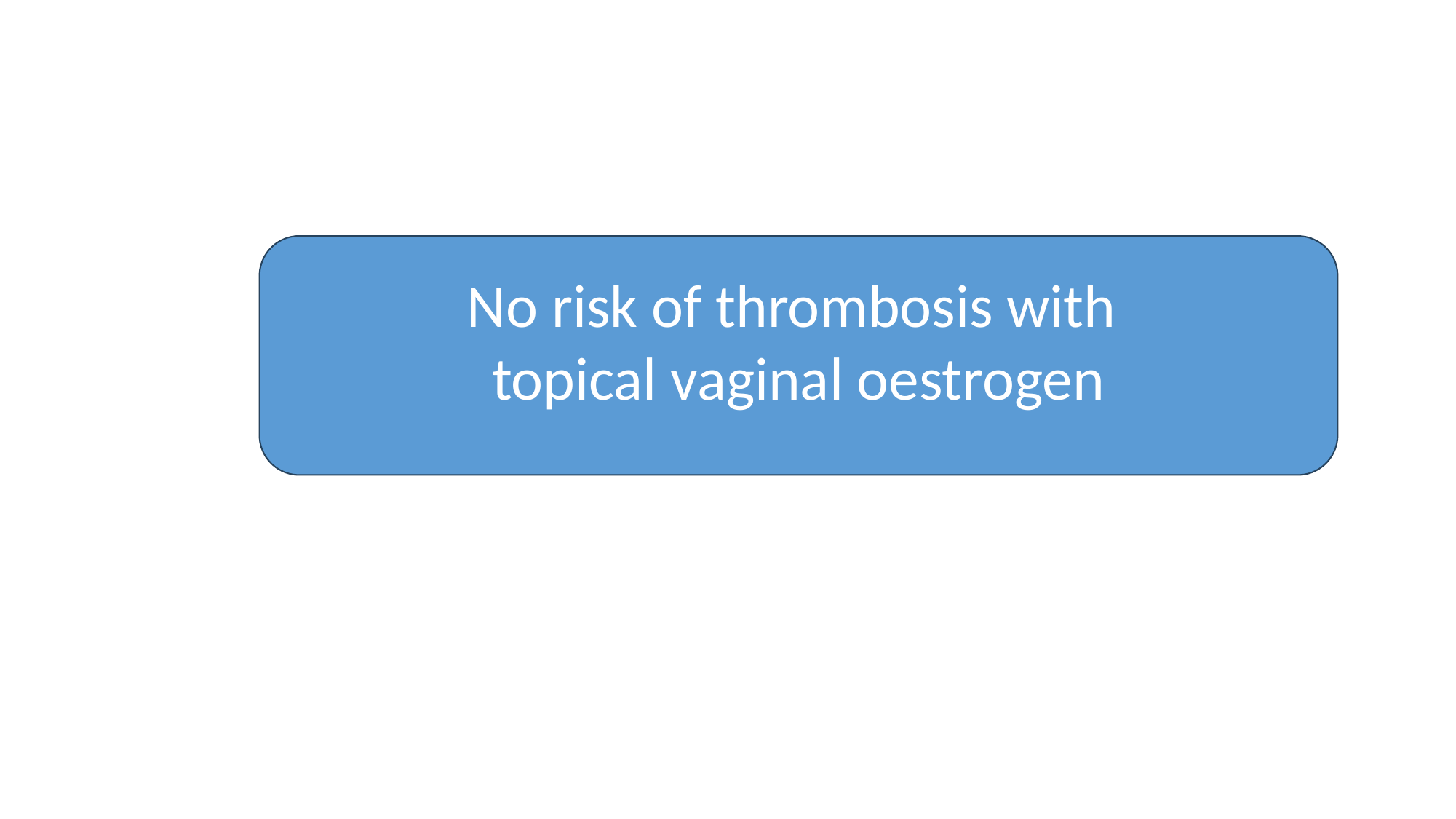

No risk of thrombosis with
topical vaginal oestrogen